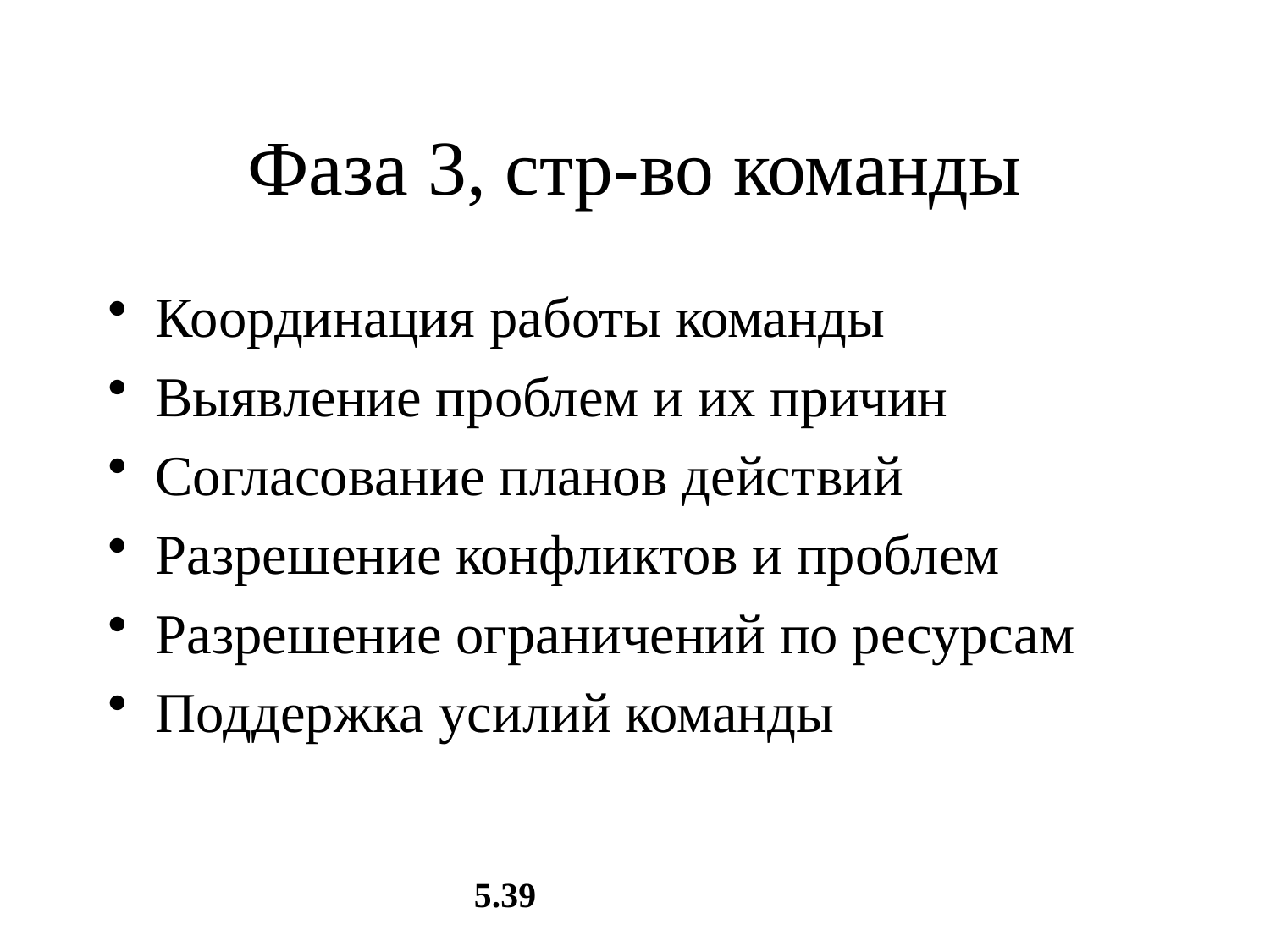

# Фаза 3, стр-во команды
Координация работы команды
Выявление проблем и их причин
Согласование планов действий
Разрешение конфликтов и проблем
Разрешение ограничений по ресурсам
Поддержка усилий команды